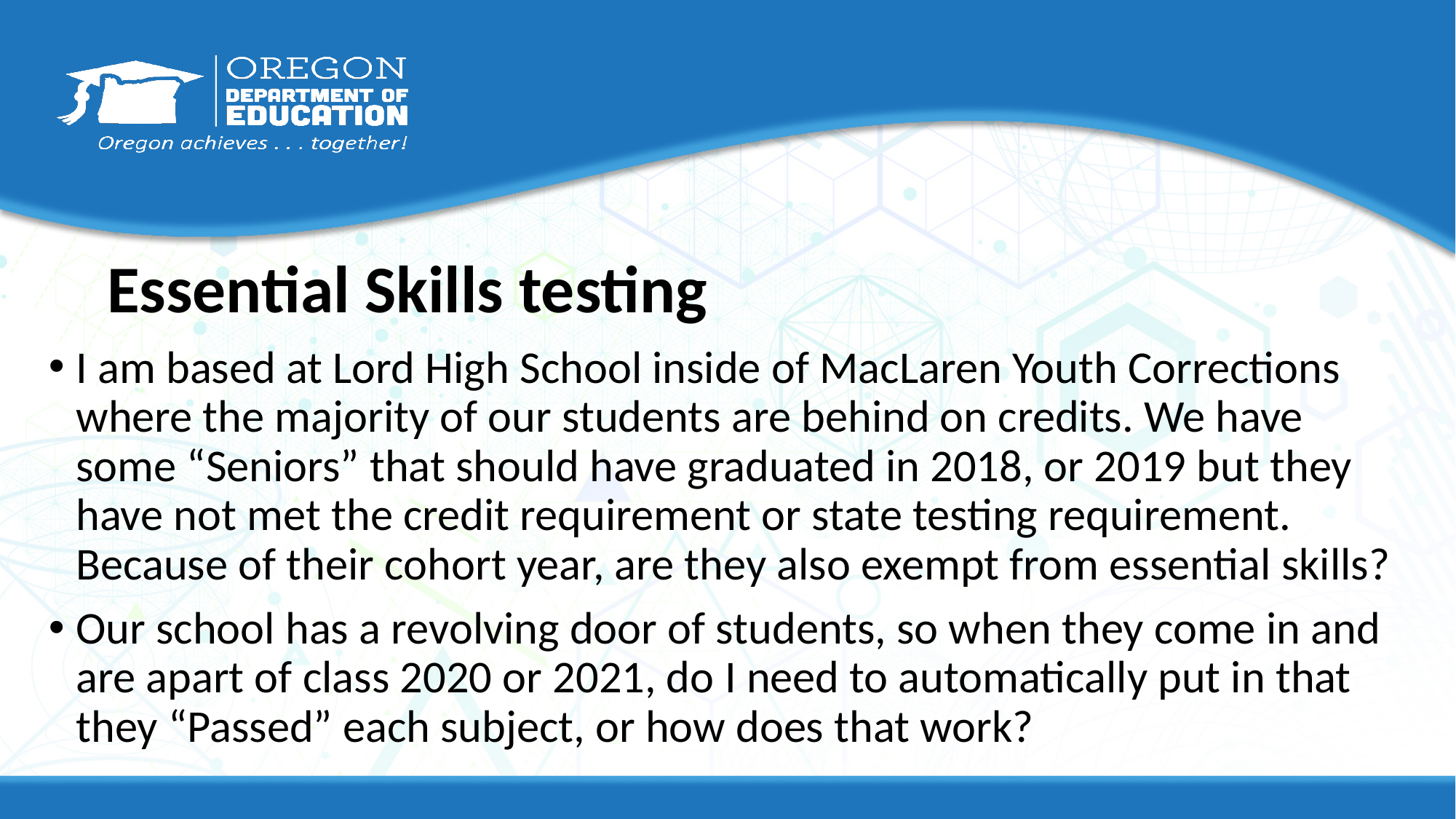

# Essential Skills testing
I am based at Lord High School inside of MacLaren Youth Corrections where the majority of our students are behind on credits. We have some “Seniors” that should have graduated in 2018, or 2019 but they have not met the credit requirement or state testing requirement. Because of their cohort year, are they also exempt from essential skills?
Our school has a revolving door of students, so when they come in and are apart of class 2020 or 2021, do I need to automatically put in that they “Passed” each subject, or how does that work?